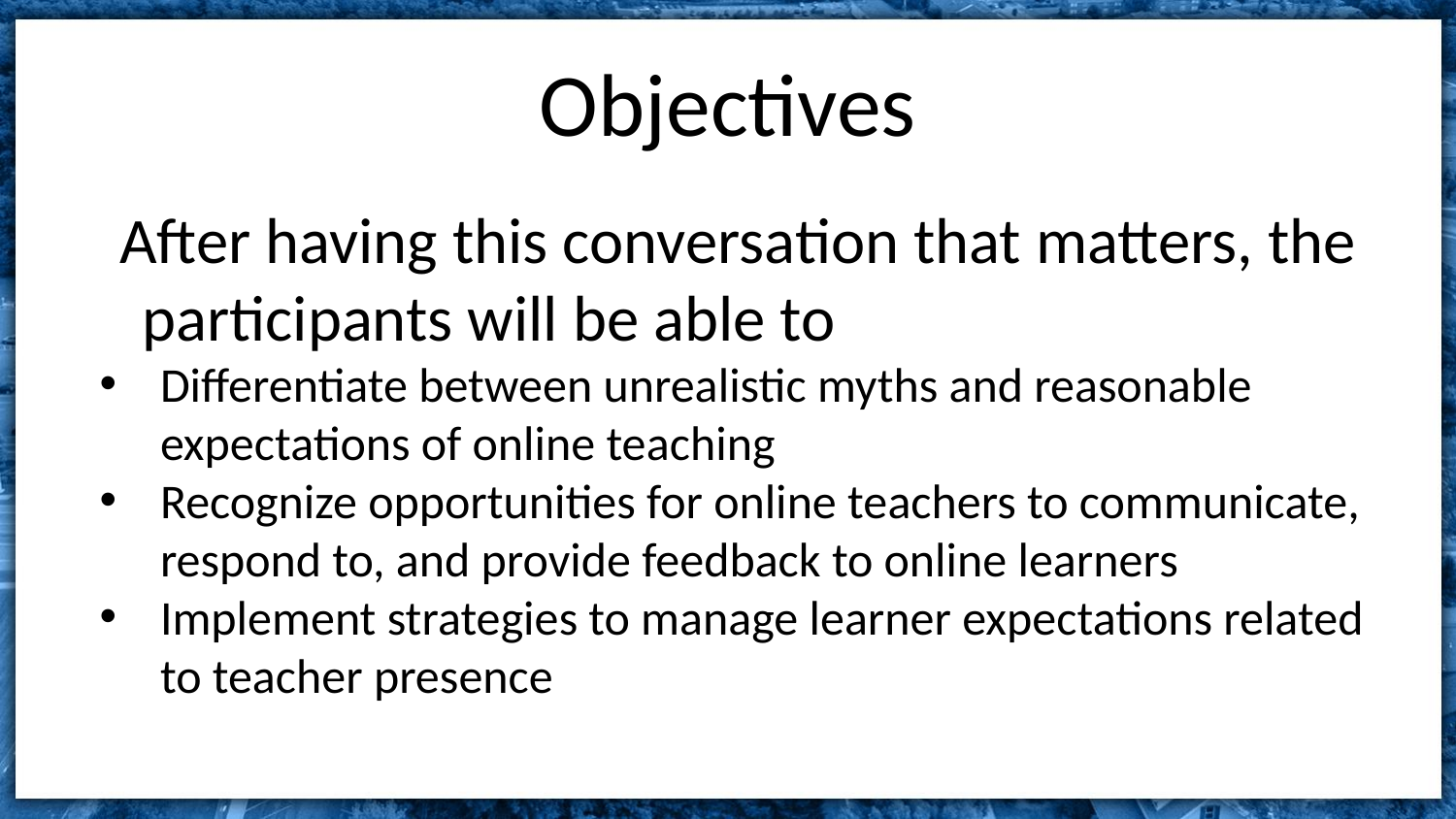

# Objectives
After having this conversation that matters, the participants will be able to
Differentiate between unrealistic myths and reasonable expectations of online teaching
Recognize opportunities for online teachers to communicate, respond to, and provide feedback to online learners
Implement strategies to manage learner expectations related to teacher presence